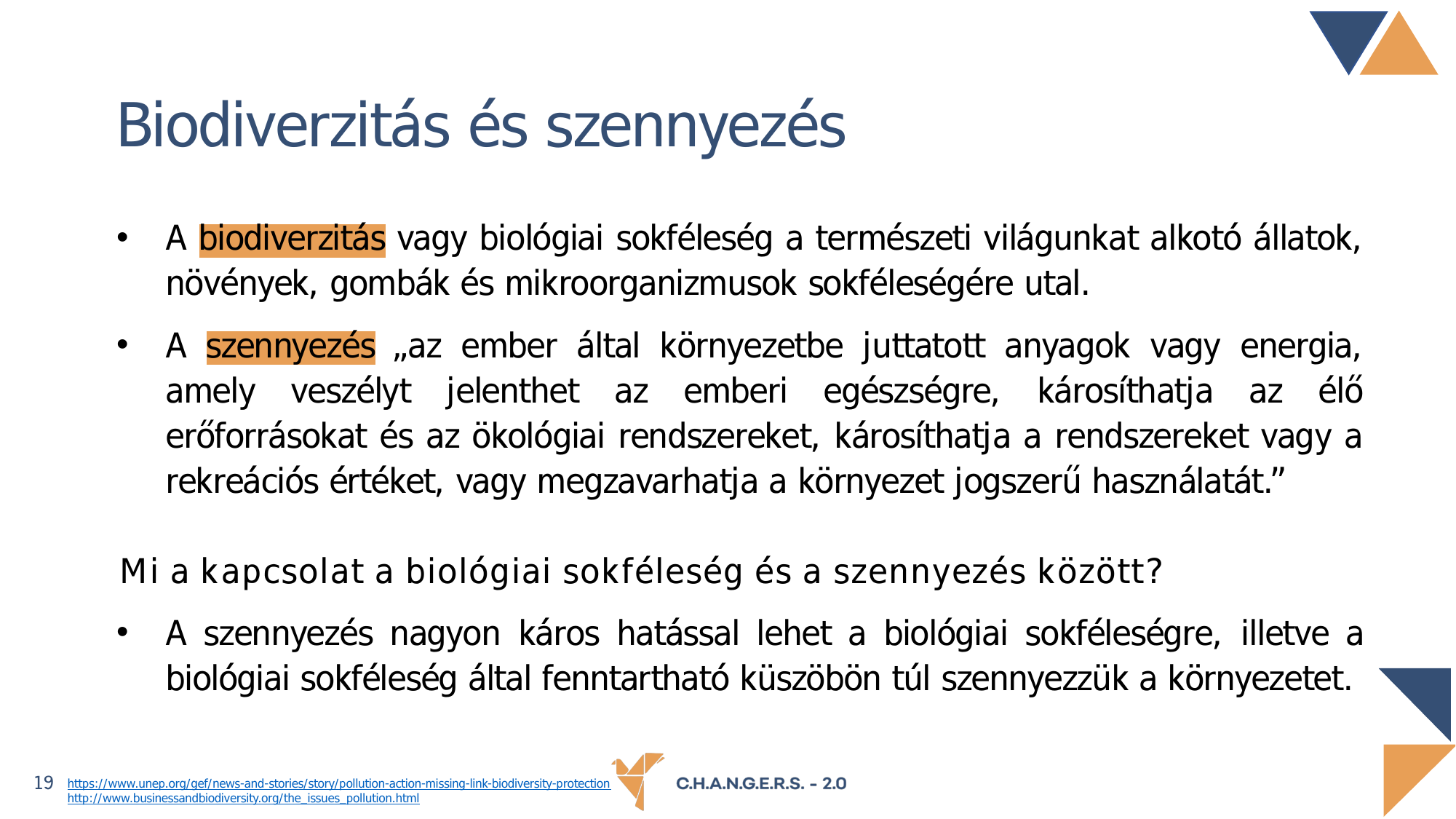

# Biodiverzitás és szennyezés
A biodiverzitás vagy biológiai sokféleség a természeti világunkat alkotó állatok, növények, gombák és mikroorganizmusok sokféleségére utal.
A szennyezés „az ember által környezetbe juttatott anyagok vagy energia, amely veszélyt jelenthet az emberi egészségre, károsíthatja az élő erőforrásokat és az ökológiai rendszereket, károsíthatja a rendszereket vagy a rekreációs értéket, vagy megzavarhatja a környezet jogszerű használatát.”

Mi a kapcsolat a biológiai sokféleség és a szennyezés között?
A szennyezés nagyon káros hatással lehet a biológiai sokféleségre, illetve a biológiai sokféleség által fenntartható küszöbön túl szennyezzük a környezetet.
https://www.unep.org/gef/news-and-stories/story/pollution-action-missing-link-biodiversity-protection
http://www.businessandbiodiversity.org/the_issues_pollution.html